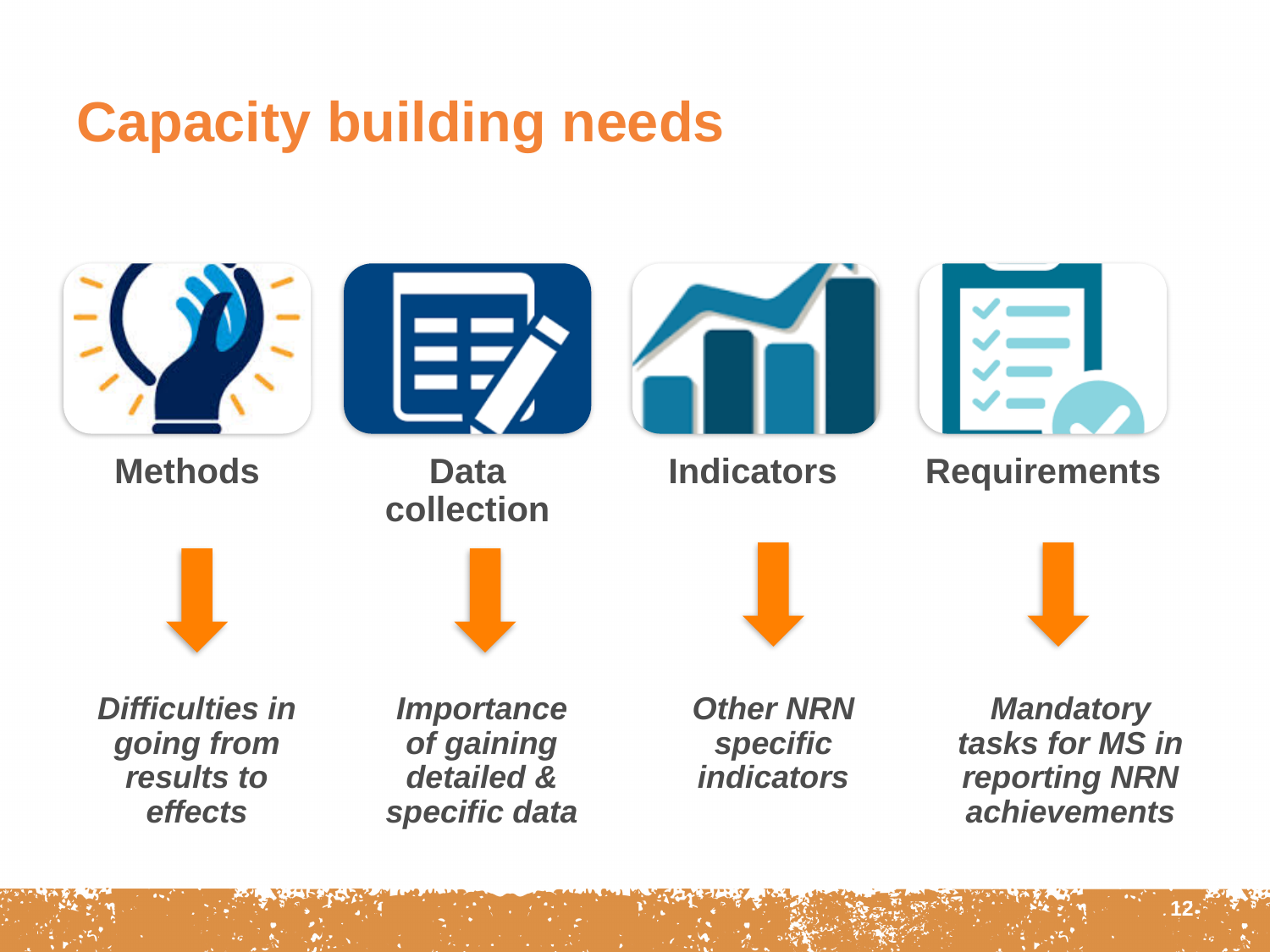

# Capacity building needs
Methods
Data collection
Indicators
Requirements

Importance of gaining detailed & specific data
Difficulties in going from results to effects

Other NRN specific indicators
Mandatory tasks for MS in reporting NRN achievements
12